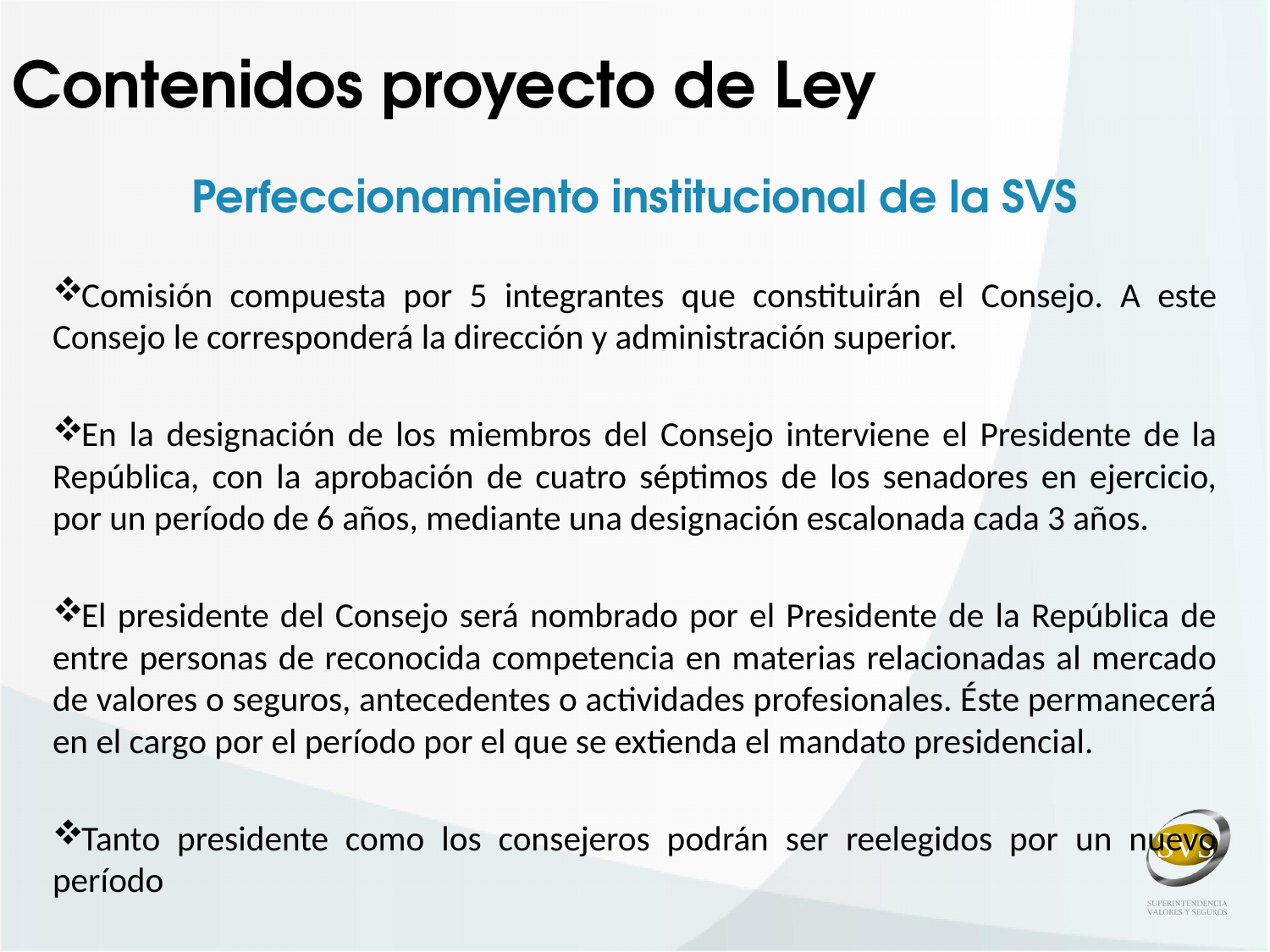

Contenidos proyecto de Ley
Perfeccionamiento institucional de la SVS

Comisión compuesta por 5 integrantes que constituirán el Consejo. A este Consejo le corresponderá la dirección y administración superior.

En la designación de los miembros del Consejo interviene el Presidente de la República, con la aprobación de cuatro séptimos de los senadores en ejercicio, por un período de 6 años, mediante una designación escalonada cada 3 años.

El presidente del Consejo será nombrado por el Presidente de la República de entre personas de reconocida competencia en materias relacionadas al mercado de valores o seguros, antecedentes o actividades profesionales. Éste permanecerá en el cargo por el período por el que se extienda el mandato presidencial.

Tanto presidente como los consejeros podrán ser reelegidos por un nuevo período